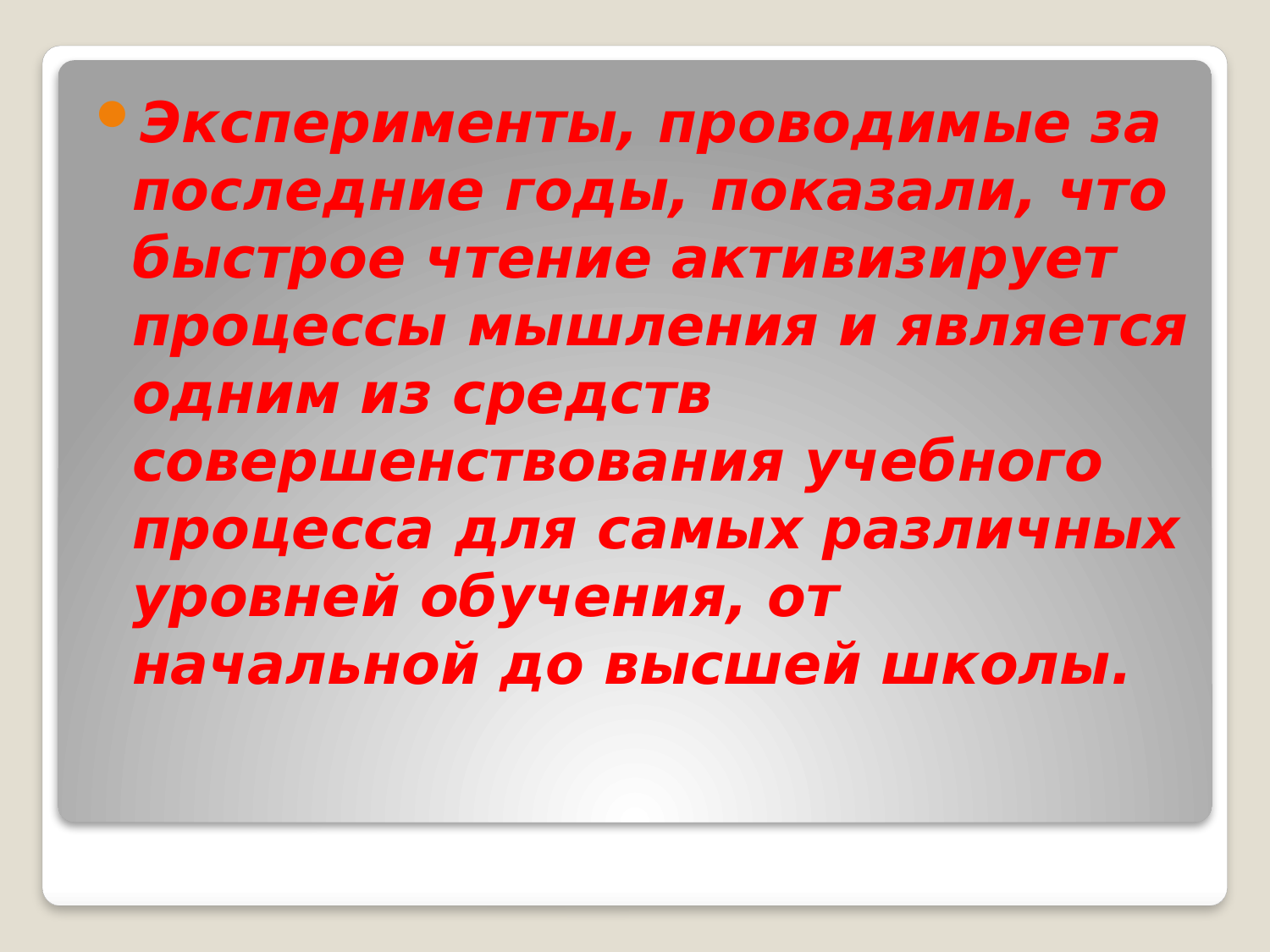

Эксперименты, проводимые за последние годы, показали, что быстрое чтение активизирует процессы мышления и является одним из средств совершенствования учебного процесса для самых различных уровней обучения, от начальной до высшей школы.
#